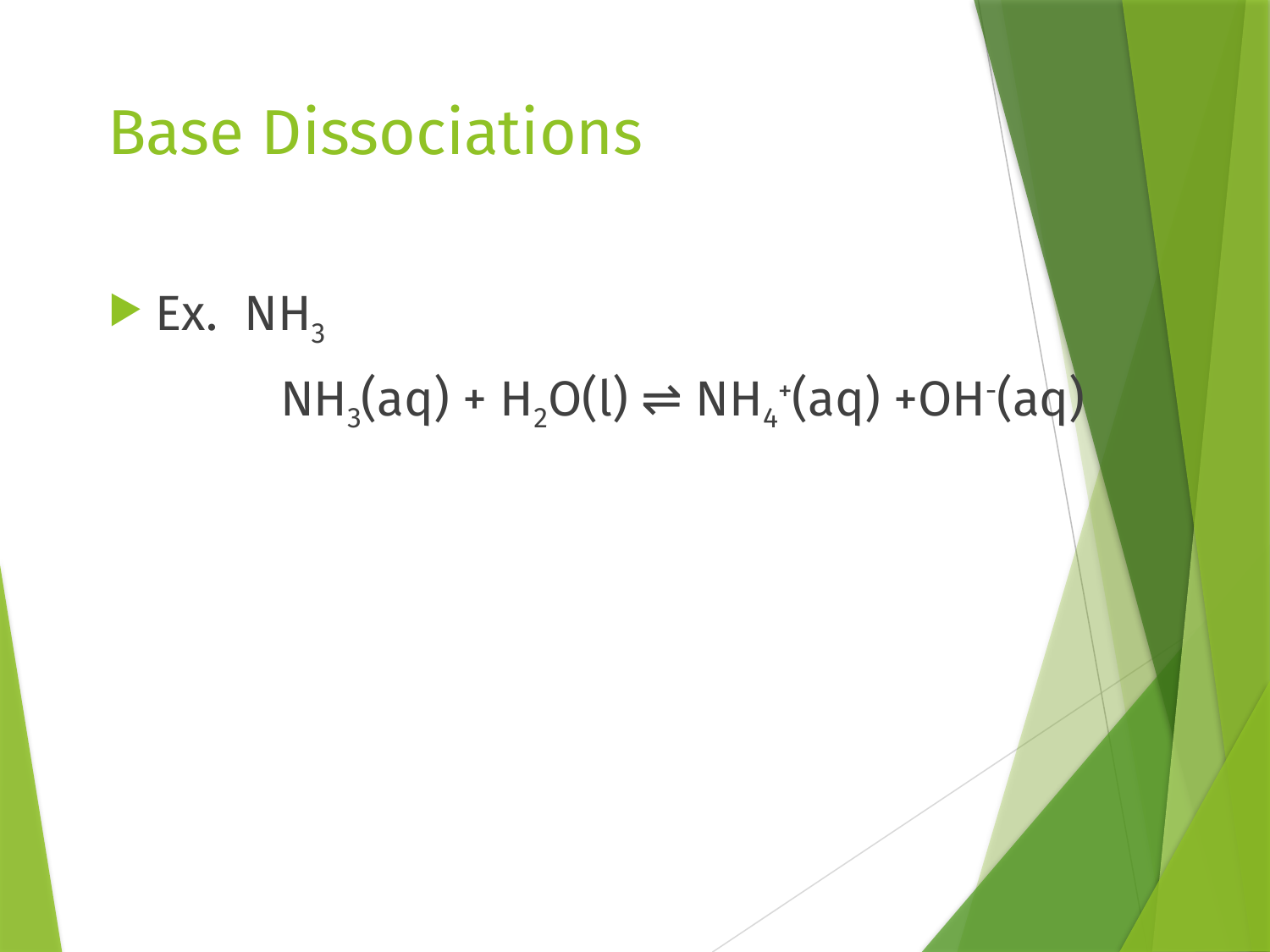

# Base Dissociations
Ex.  NH3
NH3(aq) + H2O(l) ⇌ NH4+(aq) +OH-(aq)